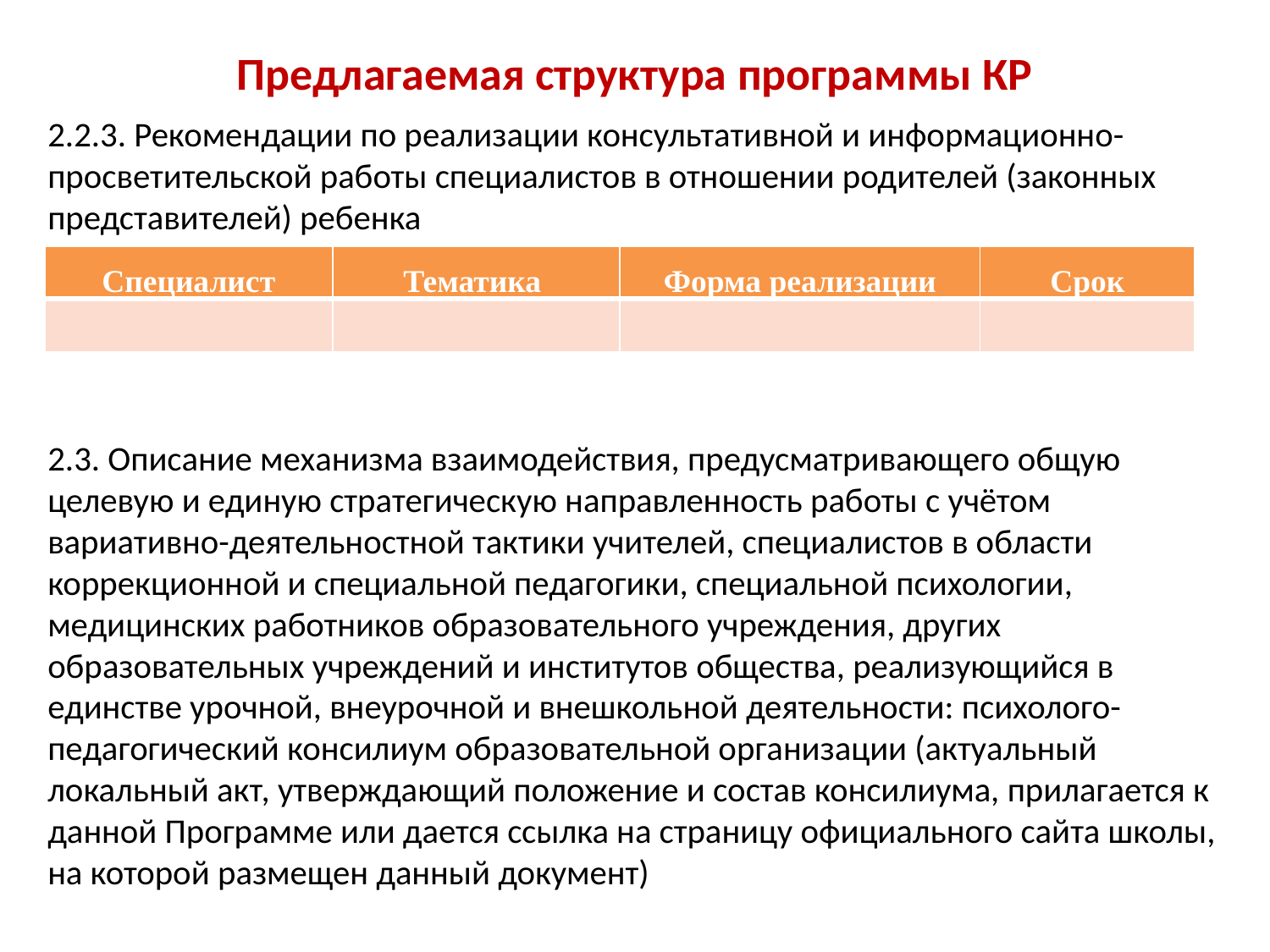

# Предлагаемая структура программы КР
2.2.3. Рекомендации по реализации консультативной и информационно-просветительской работы специалистов в отношении родителей (законных представителей) ребенка

2.3. Описание механизма взаимодействия, предусматривающего общую целевую и единую стратегическую направленность работы с учётом вариативно-деятельностной тактики учителей, специалистов в области коррекционной и специальной педагогики, специальной психологии, медицинских работников образовательного учреждения, других образовательных учреждений и институтов общества, реализующийся в единстве урочной, внеурочной и внешкольной деятельности: психолого-педагогический консилиум образовательной организации (актуальный локальный акт, утверждающий положение и состав консилиума, прилагается к данной Программе или дается ссылка на страницу официального сайта школы, на которой размещен данный документ)

| Специалист | Тематика | Форма реализации | Срок |
| --- | --- | --- | --- |
|  |  |  |  |